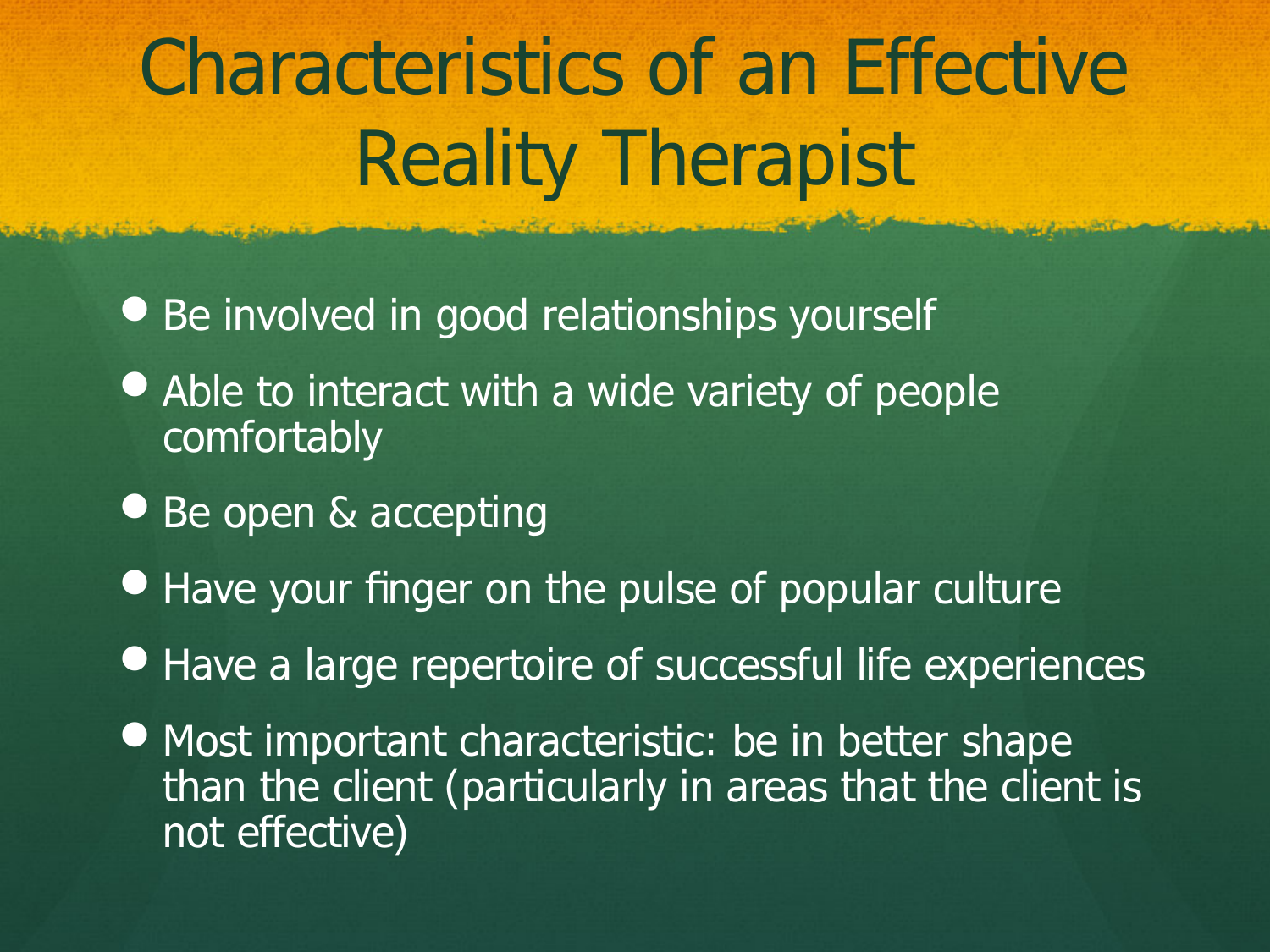

# Characteristics of an Effective Reality Therapist
Be involved in good relationships yourself
Able to interact with a wide variety of people comfortably
Be open & accepting
Have your finger on the pulse of popular culture
Have a large repertoire of successful life experiences
Most important characteristic: be in better shape than the client (particularly in areas that the client is not effective)